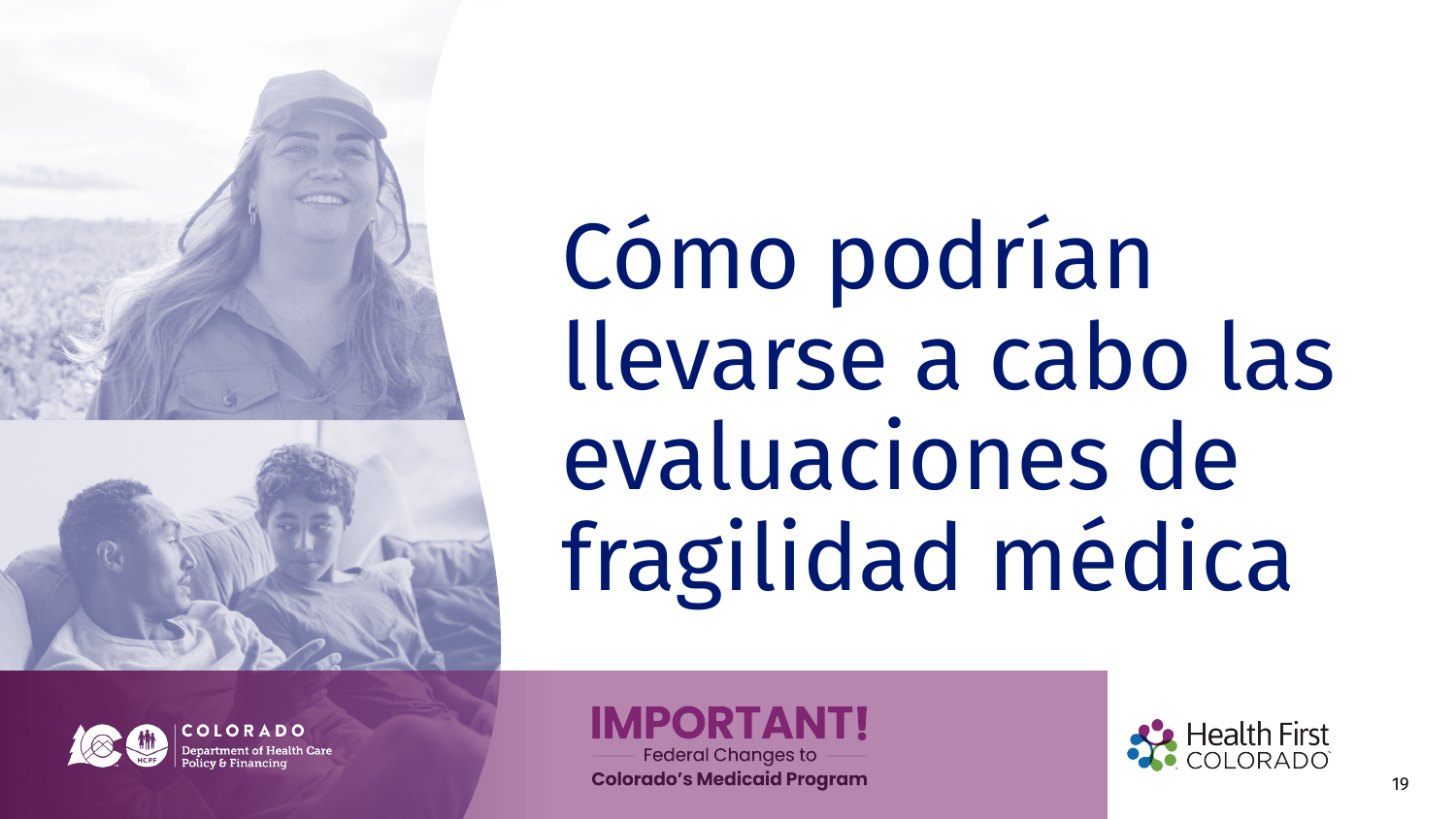

# Cómo podrían llevarse a cabo las evaluaciones de fragilidad médica
19